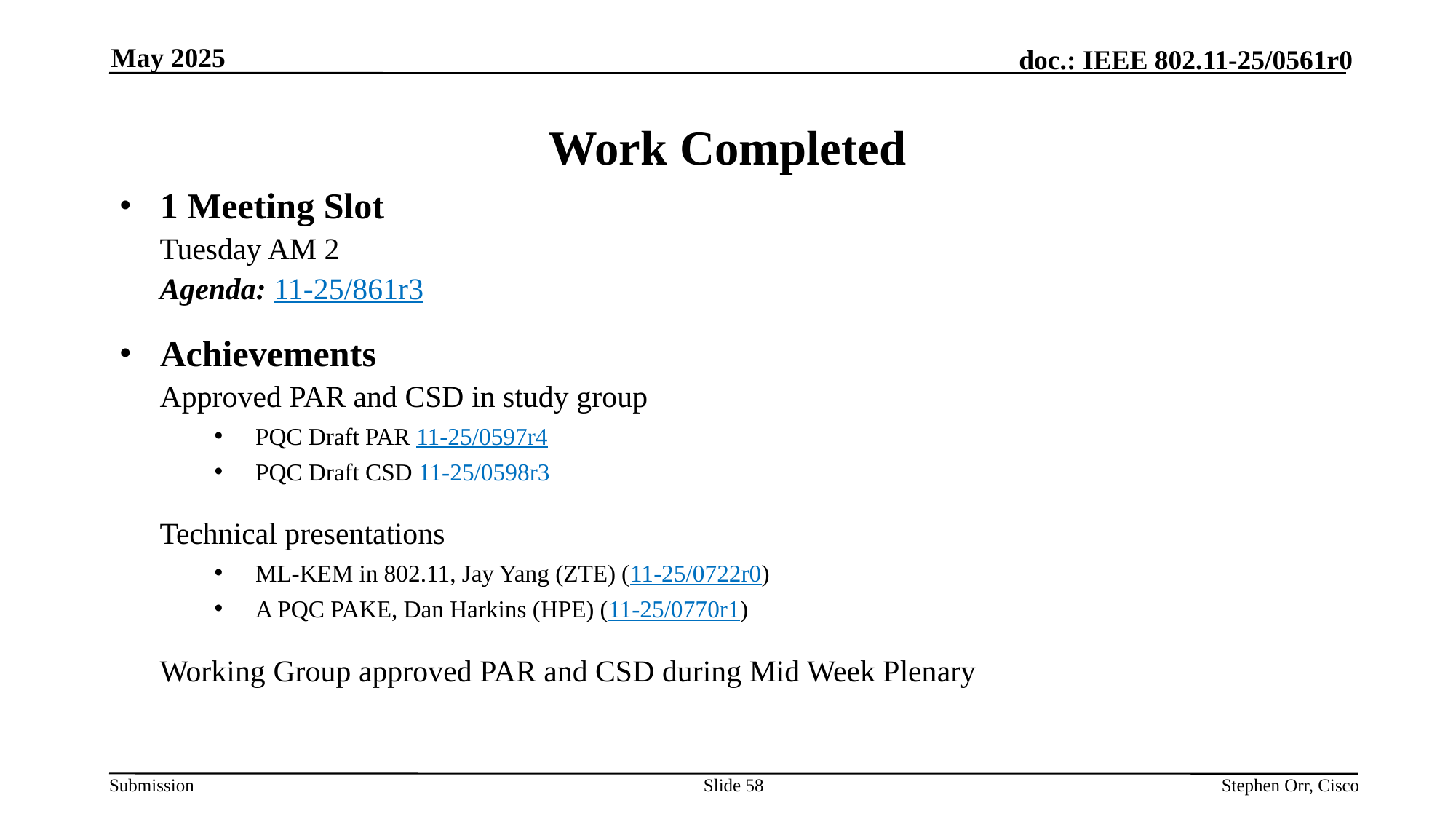

May 2025
# Work Completed
1 Meeting Slot
Tuesday AM 2
Agenda: 11-25/861r3

Achievements
Approved PAR and CSD in study group
PQC Draft PAR 11-25/0597r4
PQC Draft CSD 11-25/0598r3

Technical presentations
ML-KEM in 802.11, Jay Yang (ZTE) (11-25/0722r0)
A PQC PAKE, Dan Harkins (HPE) (11-25/0770r1)

Working Group approved PAR and CSD during Mid Week Plenary

Slide 58
Stephen Orr, Cisco